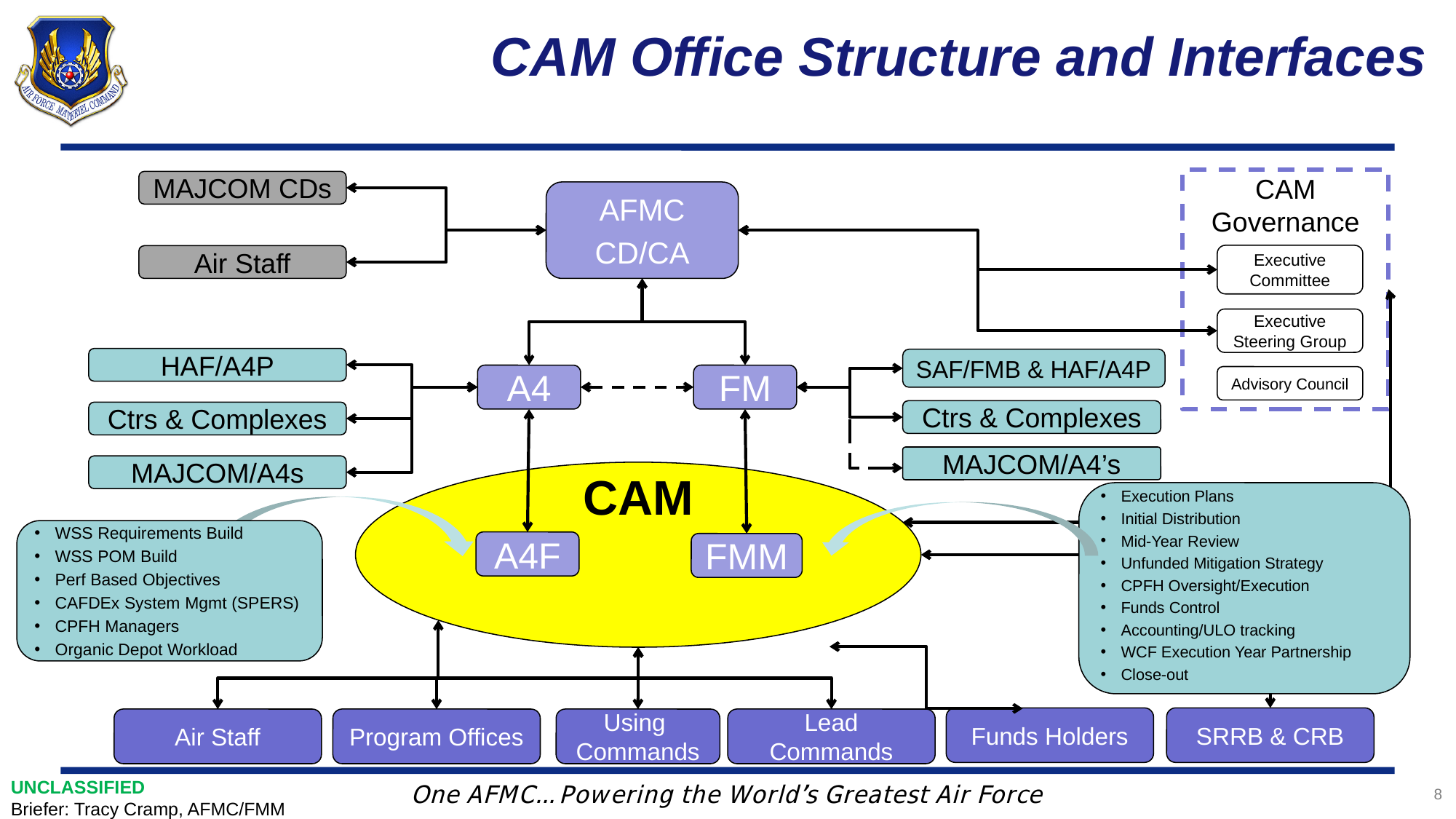

# CAM Office Structure and Interfaces

CAM Governance
Executive Committee
Executive Steering Group
Advisory Council
MAJCOM CDs
AFMC
CD/CA
Air Staff
HAF/A4P
SAF/FMB & HAF/A4P
A4
FM
Ctrs & Complexes
Ctrs & Complexes
MAJCOM/A4’s
CAM
MAJCOM/A4s

Execution Plans
Initial Distribution
Mid-Year Review
Unfunded Mitigation Strategy
CPFH Oversight/Execution
Funds Control
Accounting/ULO tracking
WCF Execution Year Partnership
Close-out

WSS Requirements Build
WSS POM Build
Perf Based Objectives
CAFDEx System Mgmt (SPERS)
CPFH Managers
Organic Depot Workload
A4F
FMM
Funds Holders
SRRB & CRB
Air Staff
Program Offices
Using  Commands
Lead Commands
UNCLASSIFIED
Briefer: Tracy Cramp, AFMC/FMM
8